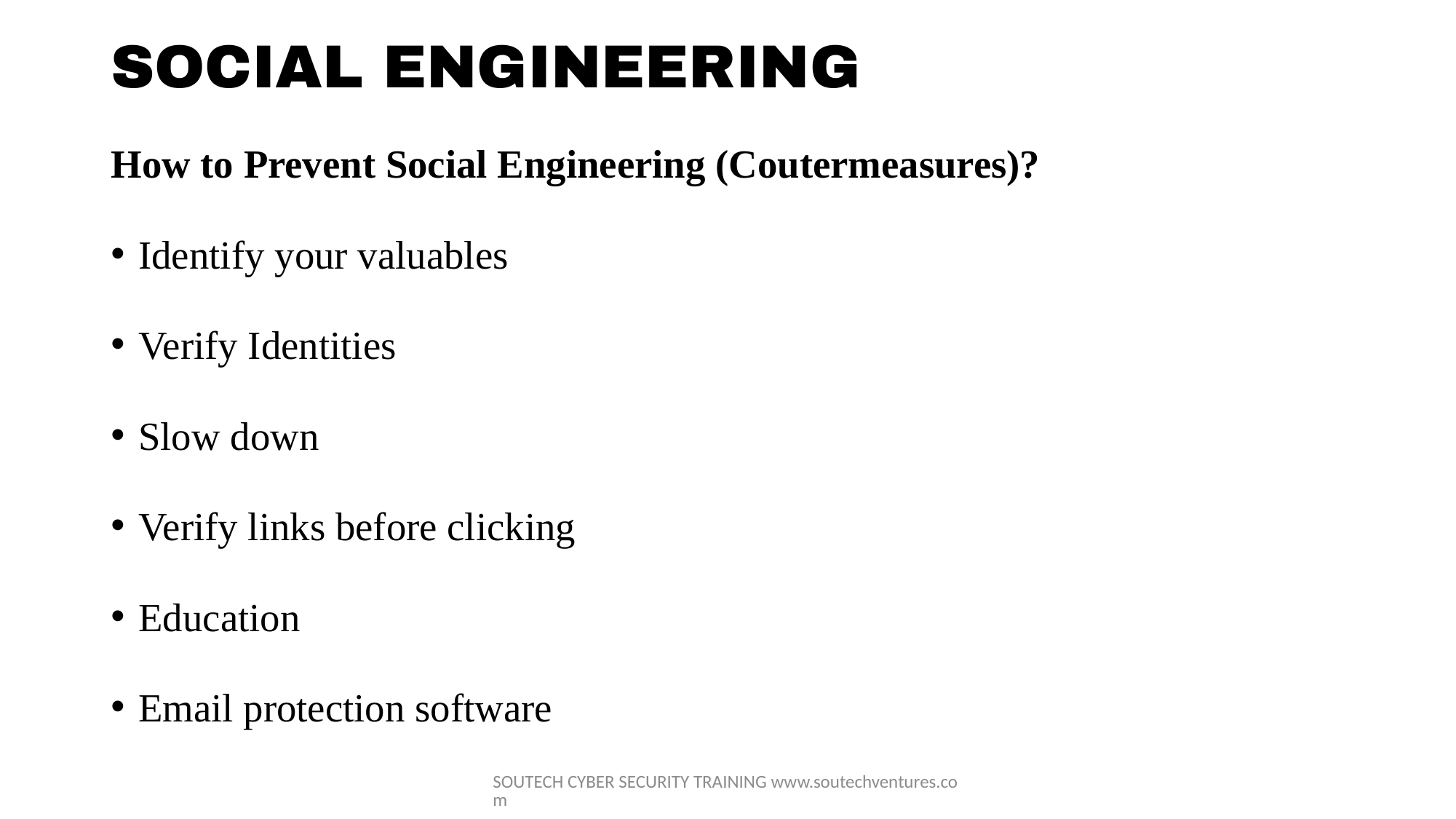

# SOCIAL ENGINEERING
How to Prevent Social Engineering (Coutermeasures)?
Identify your valuables
Verify Identities
Slow down
Verify links before clicking
Education
Email protection software
SOUTECH CYBER SECURITY TRAINING www.soutechventures.com